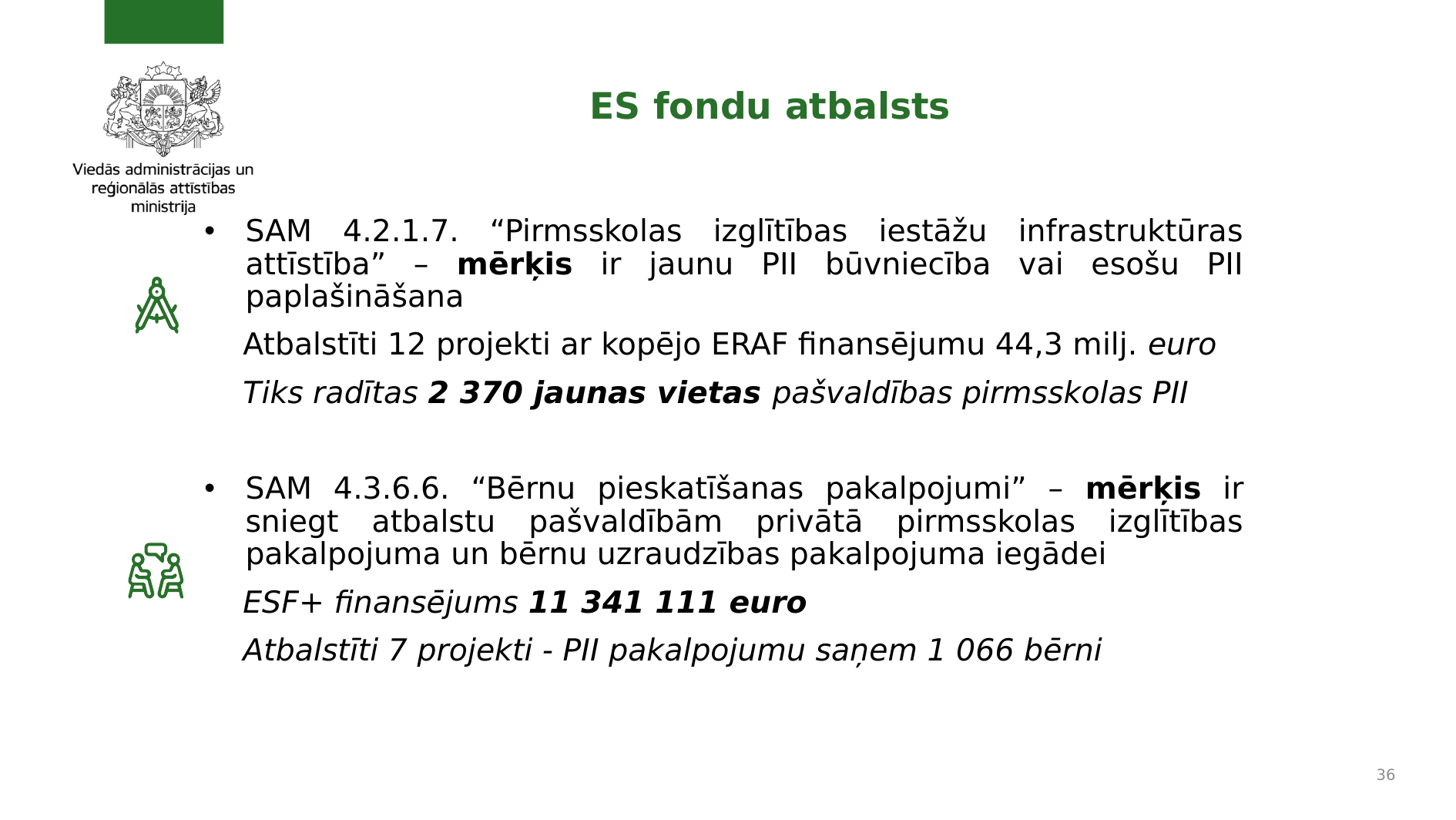

# ES fondu atbalsts
SAM 4.2.1.7. “Pirmsskolas izglītības iestāžu infrastruktūras attīstība” – mērķis ir jaunu PII būvniecība vai esošu PII paplašināšana
    Atbalstīti 12 projekti ar kopējo ERAF finansējumu 44,3 milj. euro
    Tiks radītas 2 370 jaunas vietas pašvaldības pirmsskolas PII

SAM 4.3.6.6. “Bērnu pieskatīšanas pakalpojumi” – mērķis ir sniegt atbalstu pašvaldībām privātā pirmsskolas izglītības pakalpojuma un bērnu uzraudzības pakalpojuma iegādei
    ESF+ finansējums 11 341 111 euro
    Atbalstīti 7 projekti - PII pakalpojumu saņem 1 066 bērni

36